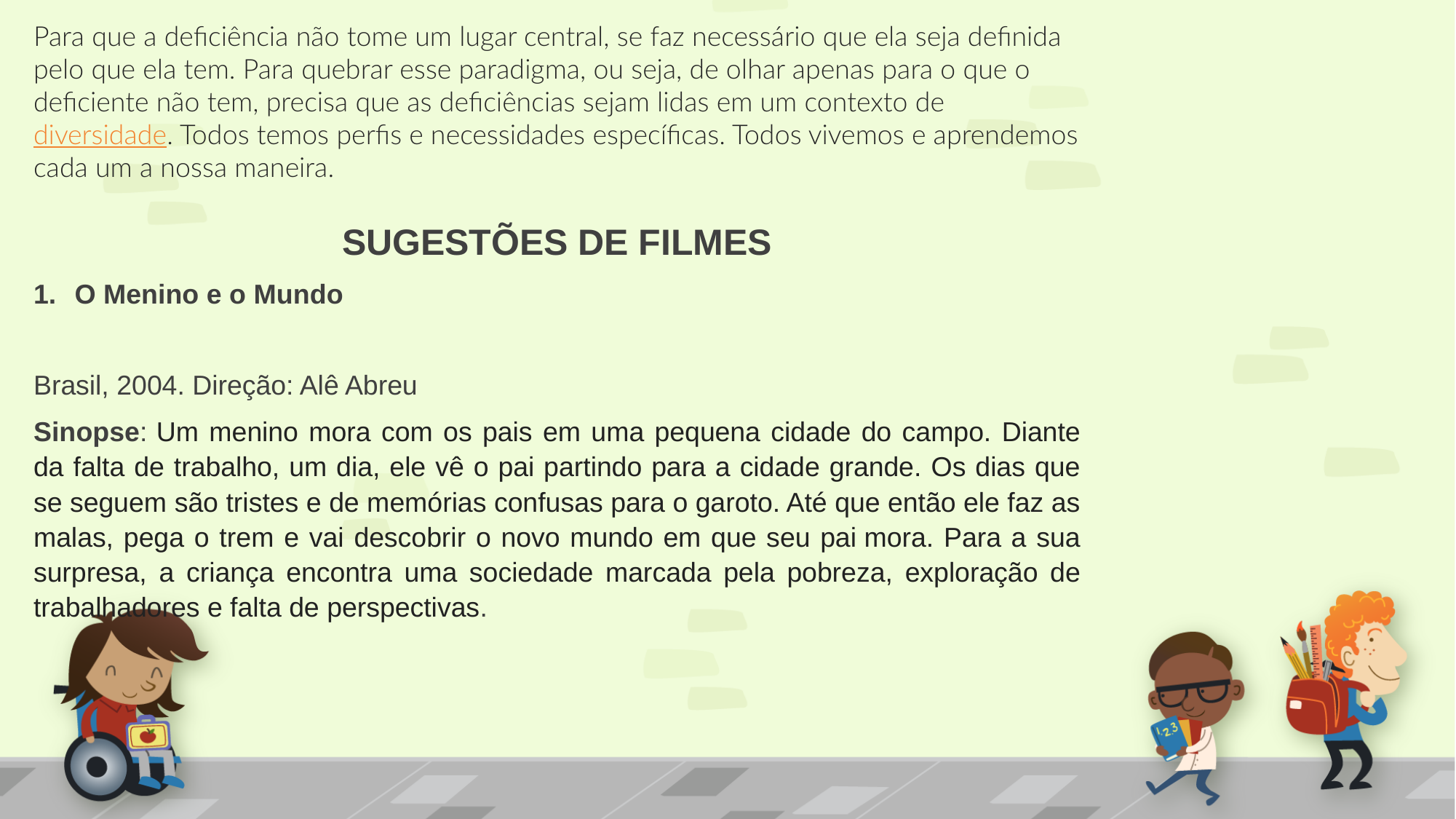

Para que a deficiência não tome um lugar central, se faz necessário que ela seja definida pelo que ela tem. Para quebrar esse paradigma, ou seja, de olhar apenas para o que o deficiente não tem, precisa que as deficiências sejam lidas em um contexto de diversidade. Todos temos perfis e necessidades específicas. Todos vivemos e aprendemos cada um a nossa maneira.

SUGESTÕES DE FILMES
O Menino e o Mundo

Brasil, 2004. Direção: Alê Abreu
Sinopse: Um menino mora com os pais em uma pequena cidade do campo. Diante da falta de trabalho, um dia, ele vê o pai partindo para a cidade grande. Os dias que se seguem são tristes e de memórias confusas para o garoto. Até que então ele faz as malas, pega o trem e vai descobrir o novo mundo em que seu pai mora. Para a sua surpresa, a criança encontra uma sociedade marcada pela pobreza, exploração de trabalhadores e falta de perspectivas.